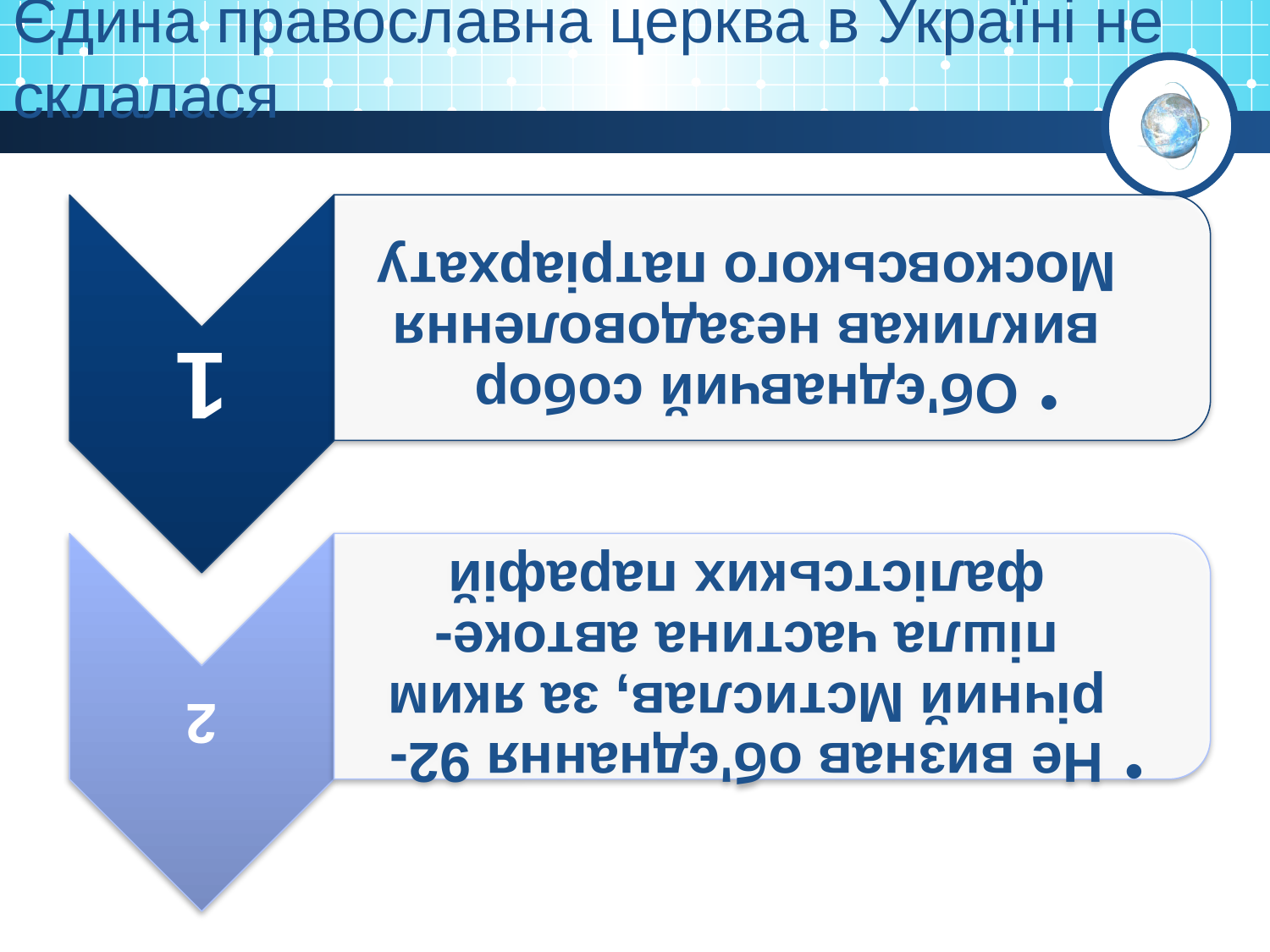

# Єдина православна церква в Україні не склалася
1
Об'єднавчий собор викликав незадоволення Московського патріархату
2
Не визнав об'єднання 92-річний Мстислав, за яким пішла частина автоке-фалістських парафій